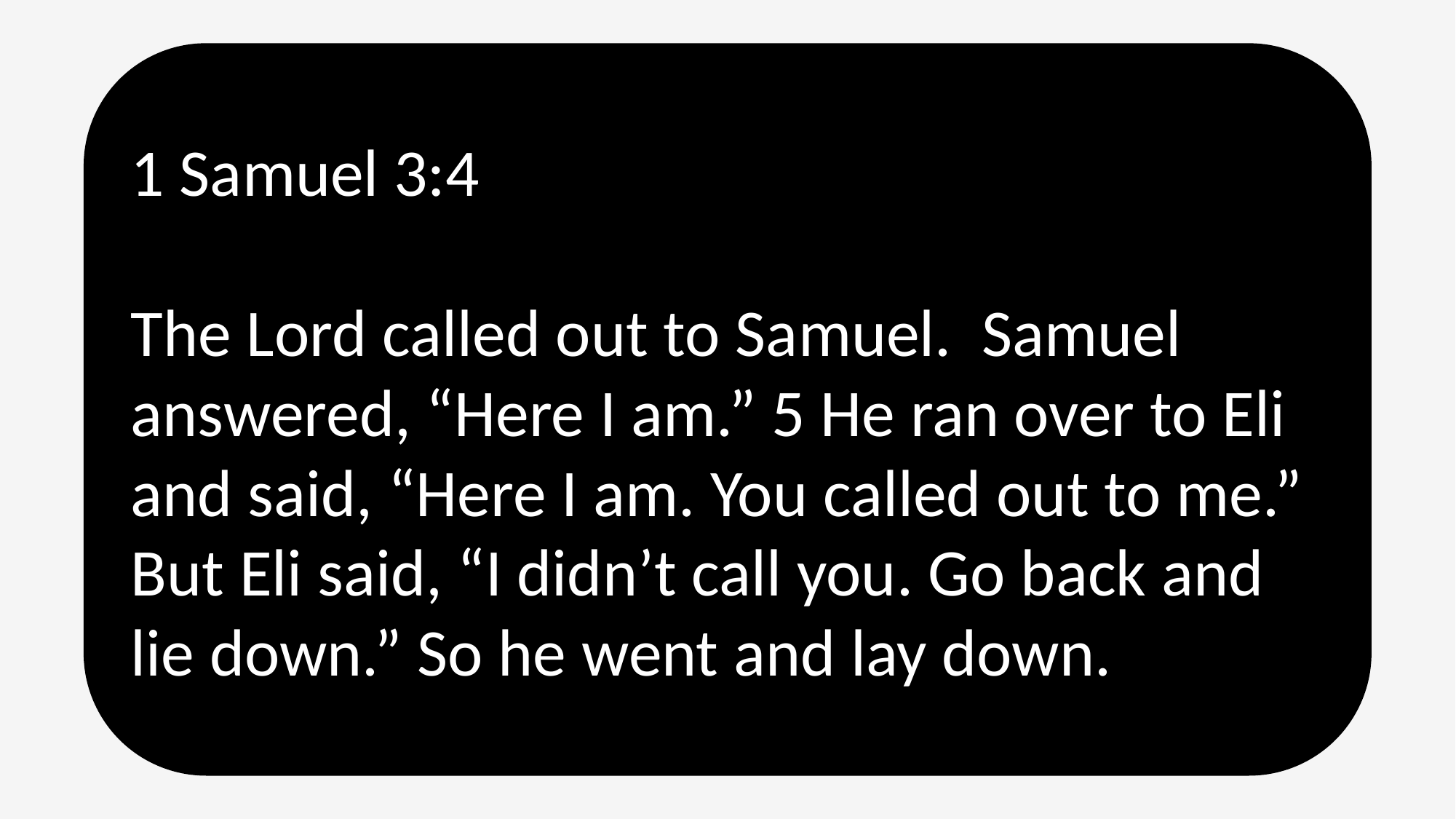

1 Samuel 3:4

The Lord called out to Samuel.  Samuel answered, “Here I am.” 5 He ran over to Eli and said, “Here I am. You called out to me.”  But Eli said, “I didn’t call you. Go back and lie down.” So he went and lay down.